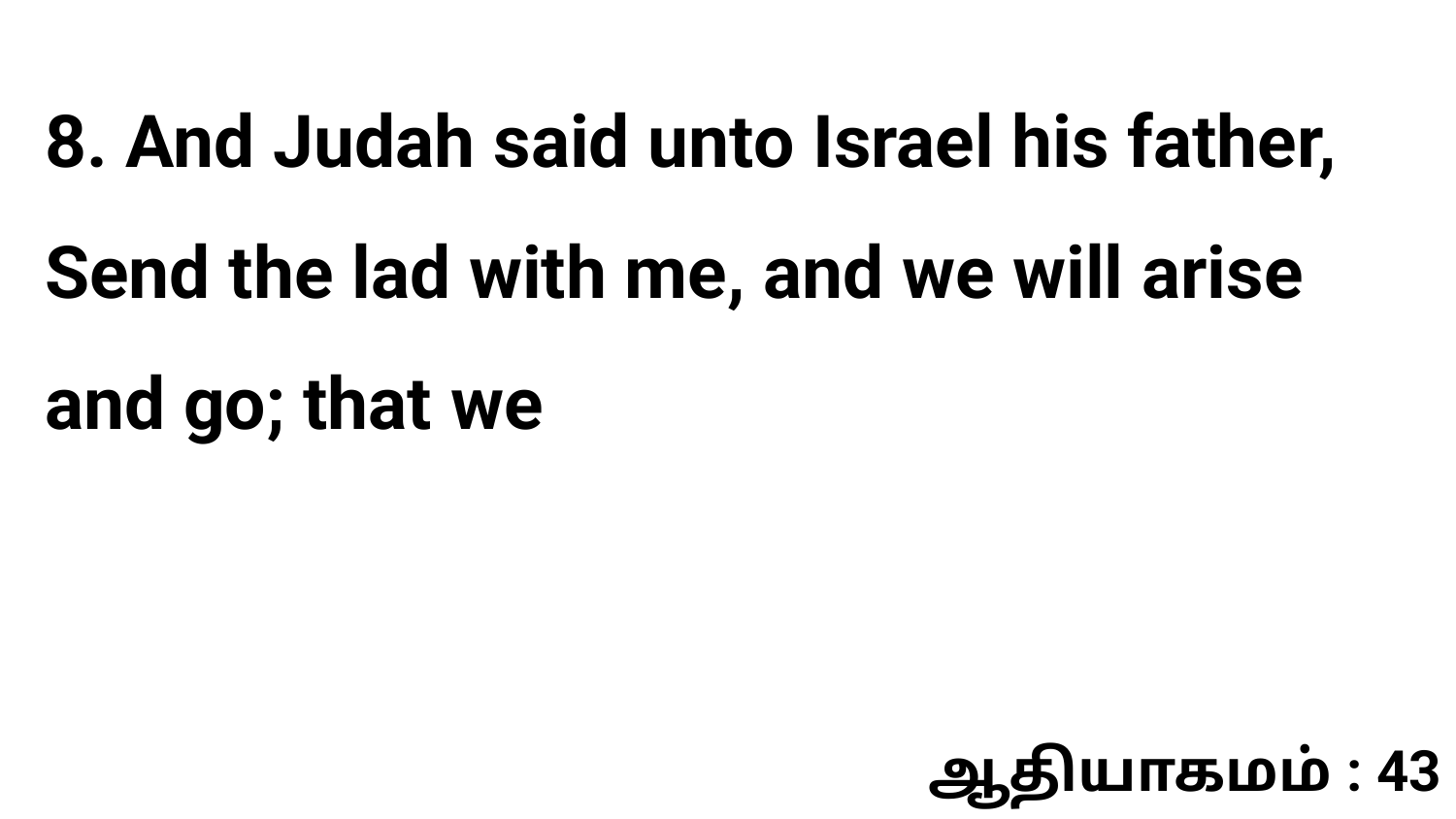

8. And Judah said unto Israel his father, Send the lad with me, and we will arise and go; that we
ஆதியாகமம் : 43